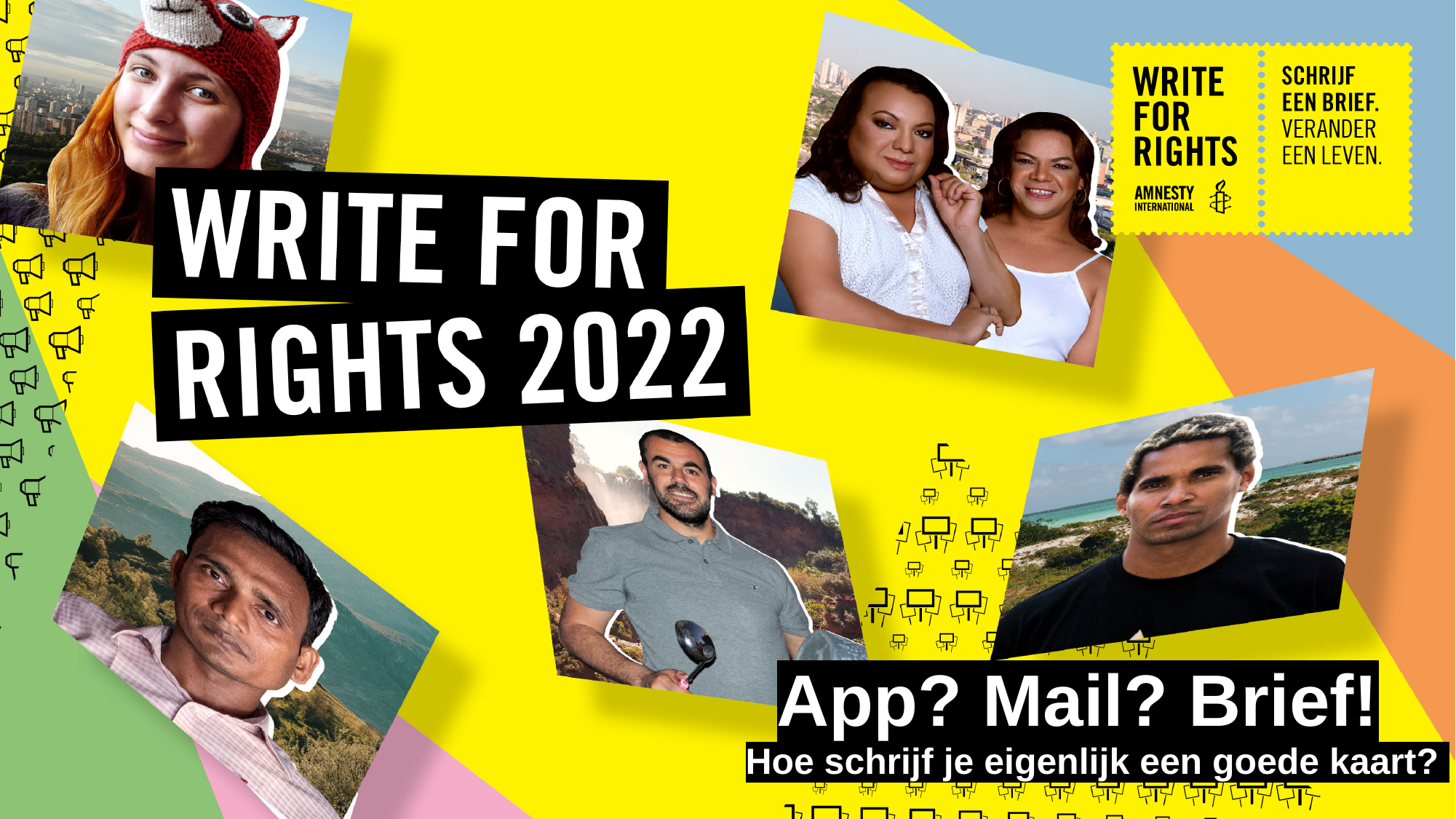

App? Mail? Brief!
Hoe schrijf je eigenlijk een goede kaart?